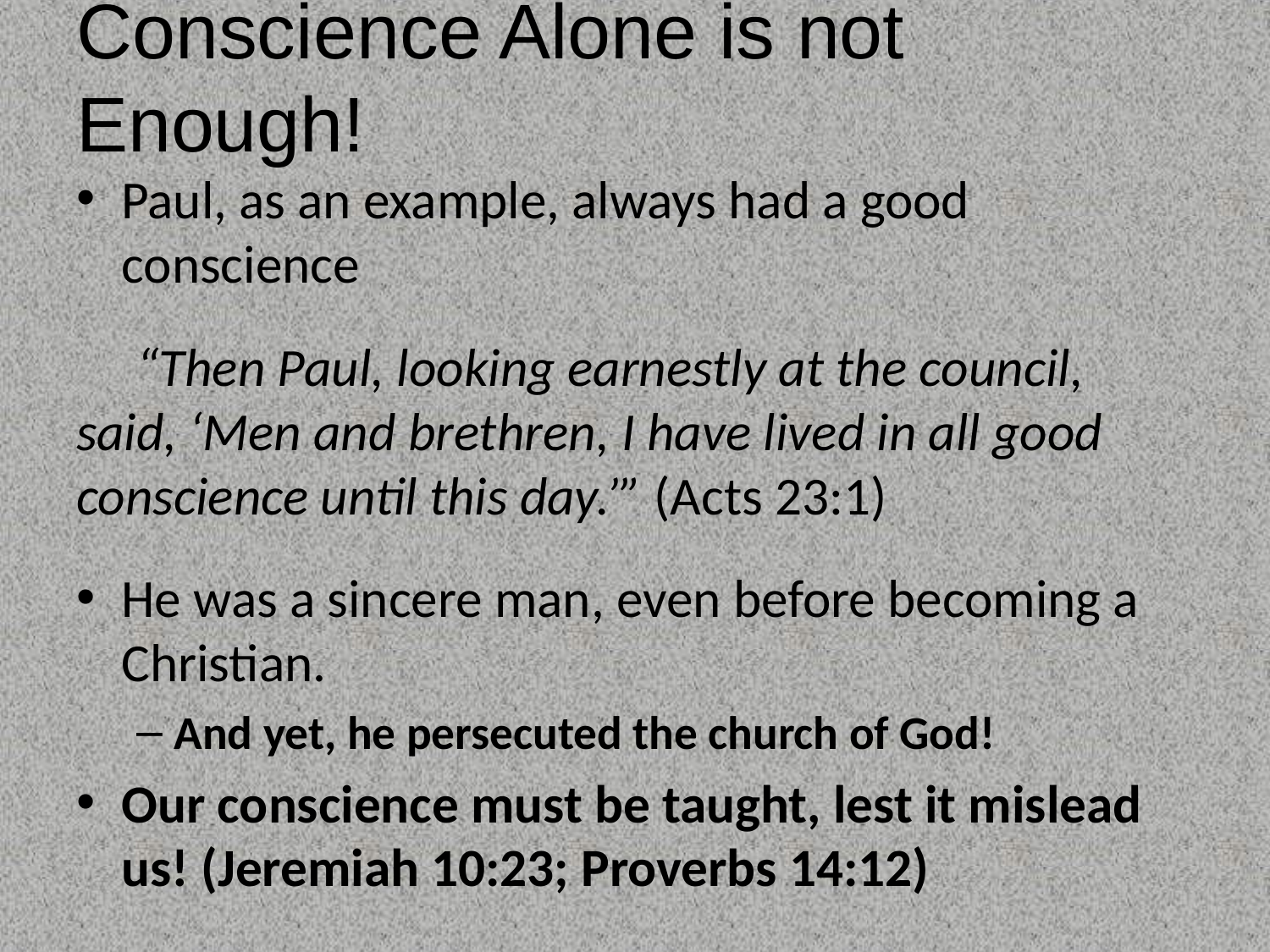

# Conscience Alone is not Enough!
Paul, as an example, always had a good conscience

     “Then Paul, looking earnestly at the council, said, ‘Men and brethren, I have lived in all good conscience until this day.’” (Acts 23:1)

He was a sincere man, even before becoming a Christian.
And yet, he persecuted the church of God!
Our conscience must be taught, lest it mislead us! (Jeremiah 10:23; Proverbs 14:12)